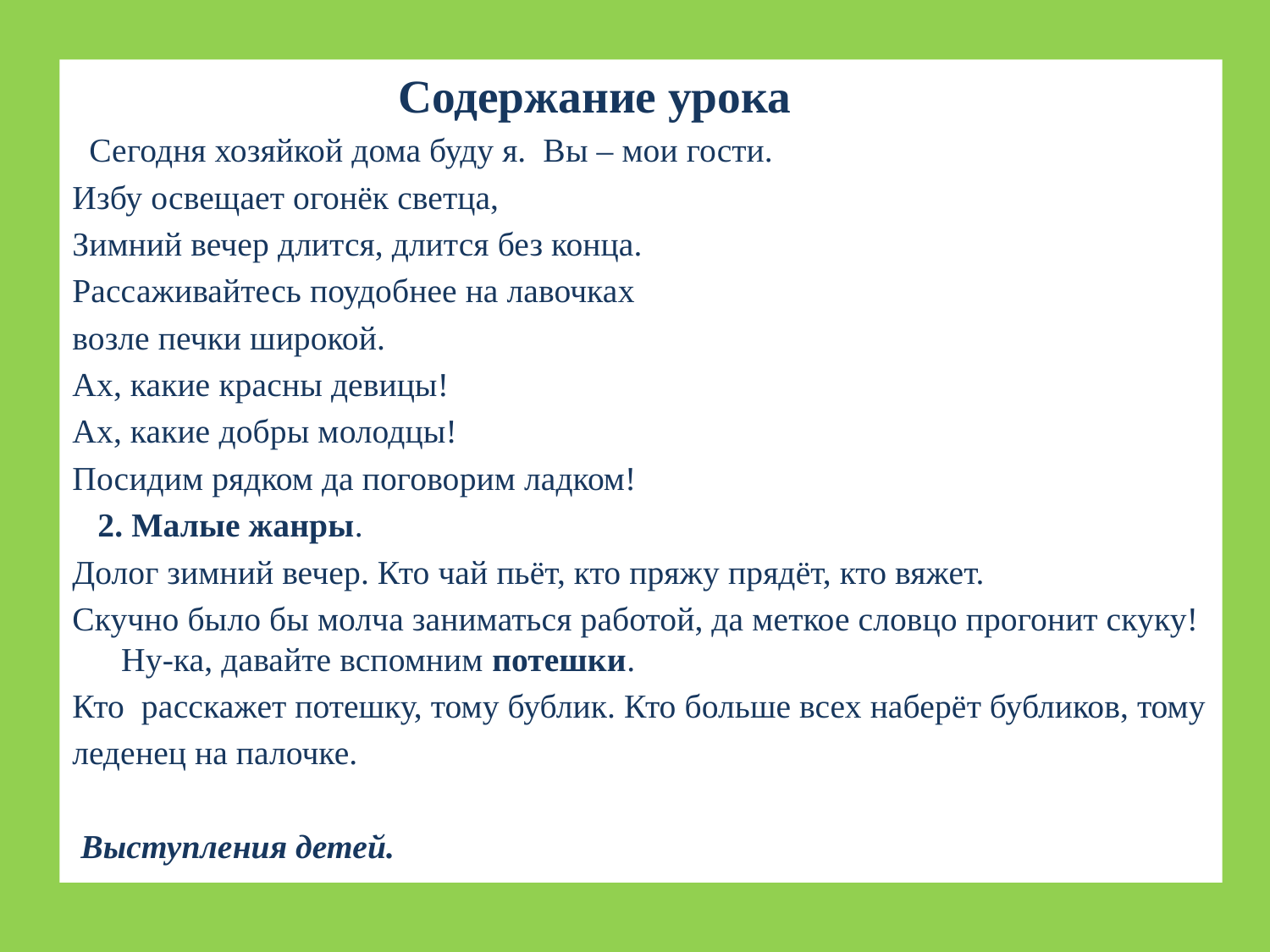

Содержание урока
  Сегодня хозяйкой дома буду я.  Вы – мои гости.
Избу освещает огонёк светца,
Зимний вечер длится, длится без конца.
Рассаживайтесь поудобнее на лавочках
возле печки широкой.
Ах, какие красны девицы!
Ах, какие добры молодцы!
Посидим рядком да поговорим ладком!
   2. Малые жанры.
Долог зимний вечер. Кто чай пьёт, кто пряжу прядёт, кто вяжет.
Скучно было бы молча заниматься работой, да меткое словцо прогонит скуку! Ну-ка, давайте вспомним потешки.
Кто  расскажет потешку, тому бублик. Кто больше всех наберёт бубликов, тому
леденец на палочке.

 Выступления детей.